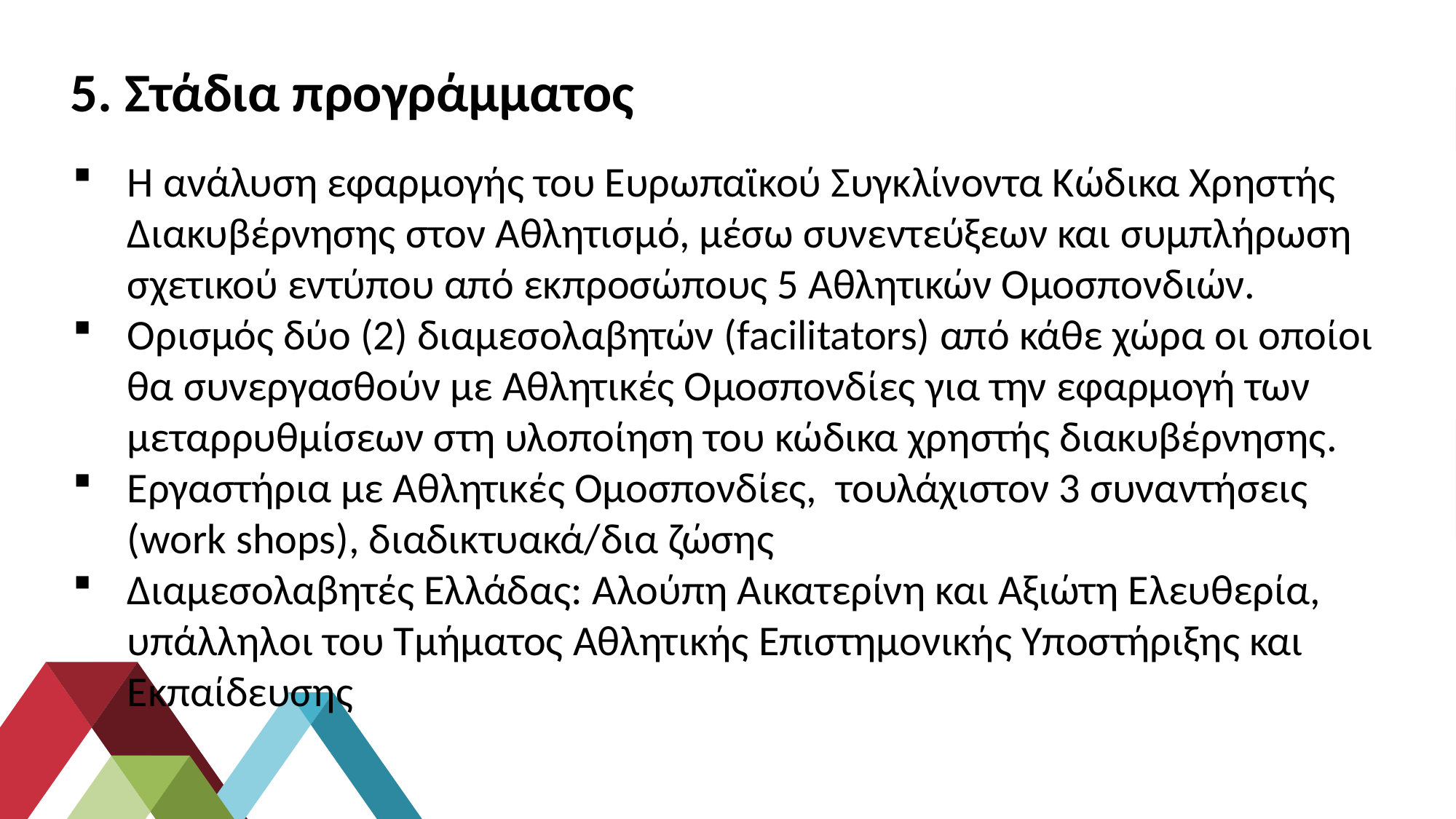

5. Στάδια προγράμματος
Η ανάλυση εφαρμογής του Ευρωπαϊκού Συγκλίνοντα Κώδικα Χρηστής Διακυβέρνησης στον Αθλητισμό, μέσω συνεντεύξεων και συμπλήρωση σχετικού εντύπου από εκπροσώπους 5 Αθλητικών Ομοσπονδιών.
Ορισμός δύο (2) διαμεσολαβητών (facilitators) από κάθε χώρα οι οποίοι  θα συνεργασθούν με Αθλητικές Ομοσπονδίες για την εφαρμογή των μεταρρυθμίσεων στη υλοποίηση του κώδικα χρηστής διακυβέρνησης.
Εργαστήρια με Αθλητικές Ομοσπονδίες,  τουλάχιστον 3 συναντήσεις (work shops), διαδικτυακά/δια ζώσης
Διαμεσολαβητές Ελλάδας: Αλούπη Αικατερίνη και Αξιώτη Ελευθερία, υπάλληλοι του Τμήματος Αθλητικής Επιστημονικής Υποστήριξης και Εκπαίδευσης